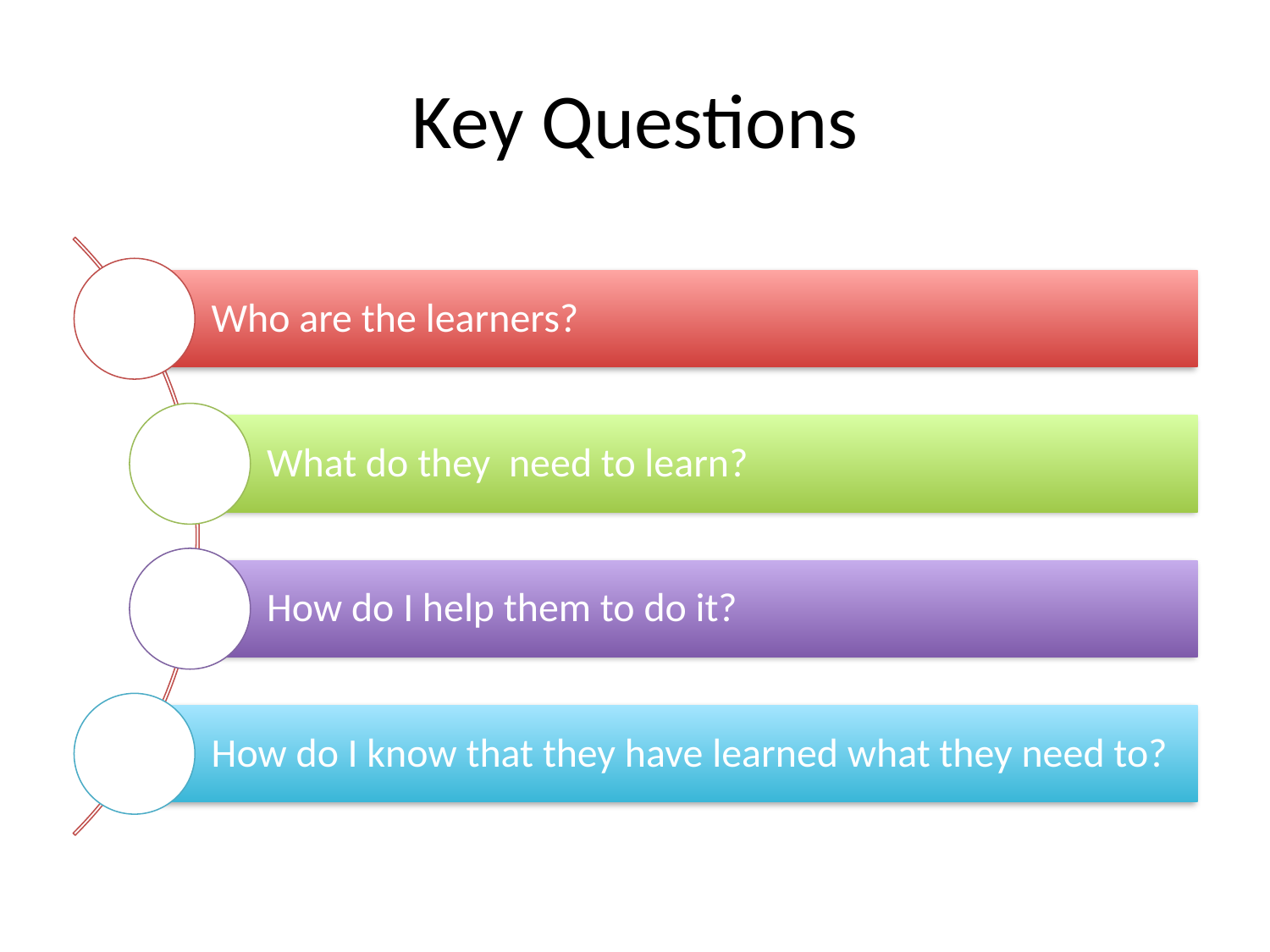

# Key Questions
Who are the learners?
What do they  need to learn?
How do I help them to do it?
How do I know that they have learned what they need to?